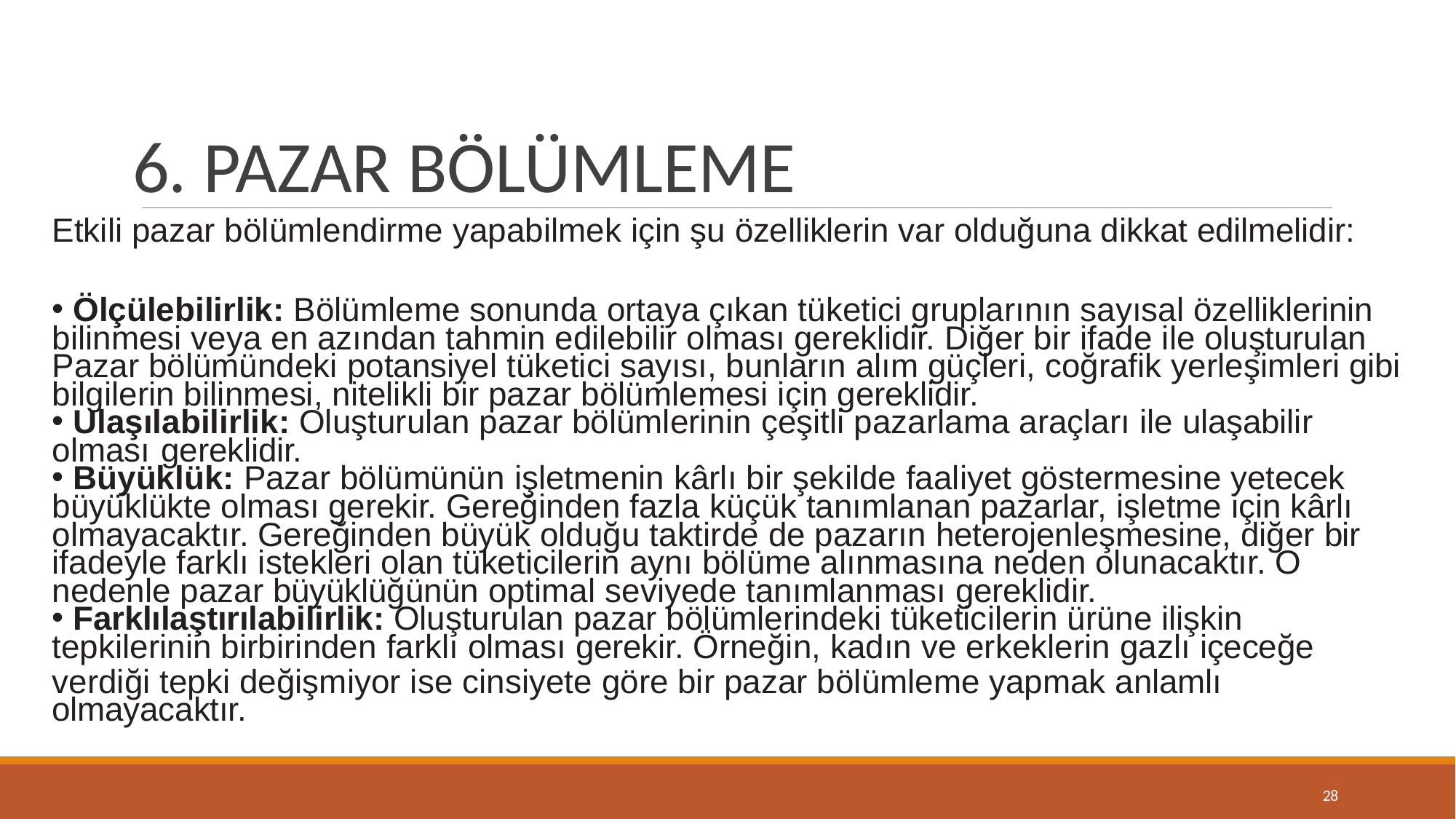

# 6. PAZAR BÖLÜMLEME
Etkili pazar bölümlendirme yapabilmek için şu özelliklerin var olduğuna dikkat edilmelidir:

Ölçülebilirlik: Bölümleme sonunda ortaya çıkan tüketici gruplarının sayısal özelliklerinin
bilinmesi veya en azından tahmin edilebilir olması gereklidir. Diğer bir ifade ile oluşturulan
Pazar bölümündeki potansiyel tüketici sayısı, bunların alım güçleri, coğrafik yerleşimleri gibi
bilgilerin bilinmesi, nitelikli bir pazar bölümlemesi için gereklidir.
Ulaşılabilirlik: Oluşturulan pazar bölümlerinin çeşitli pazarlama araçları ile ulaşabilir
olması gereklidir.
Büyüklük: Pazar bölümünün işletmenin kârlı bir şekilde faaliyet göstermesine yetecek
büyüklükte olması gerekir. Gereğinden fazla küçük tanımlanan pazarlar, işletme için kârlı
olmayacaktır. Gereğinden büyük olduğu taktirde de pazarın heterojenleşmesine, diğer bir
ifadeyle farklı istekleri olan tüketicilerin aynı bölüme alınmasına neden olunacaktır. O
nedenle pazar büyüklüğünün optimal seviyede tanımlanması gereklidir.
Farklılaştırılabilirlik: Oluşturulan pazar bölümlerindeki tüketicilerin ürüne ilişkin
tepkilerinin birbirinden farklı olması gerekir. Örneğin, kadın ve erkeklerin gazlı içeceğe
verdiği tepki değişmiyor ise cinsiyete göre bir pazar bölümleme yapmak anlamlı olmayacaktır.
28